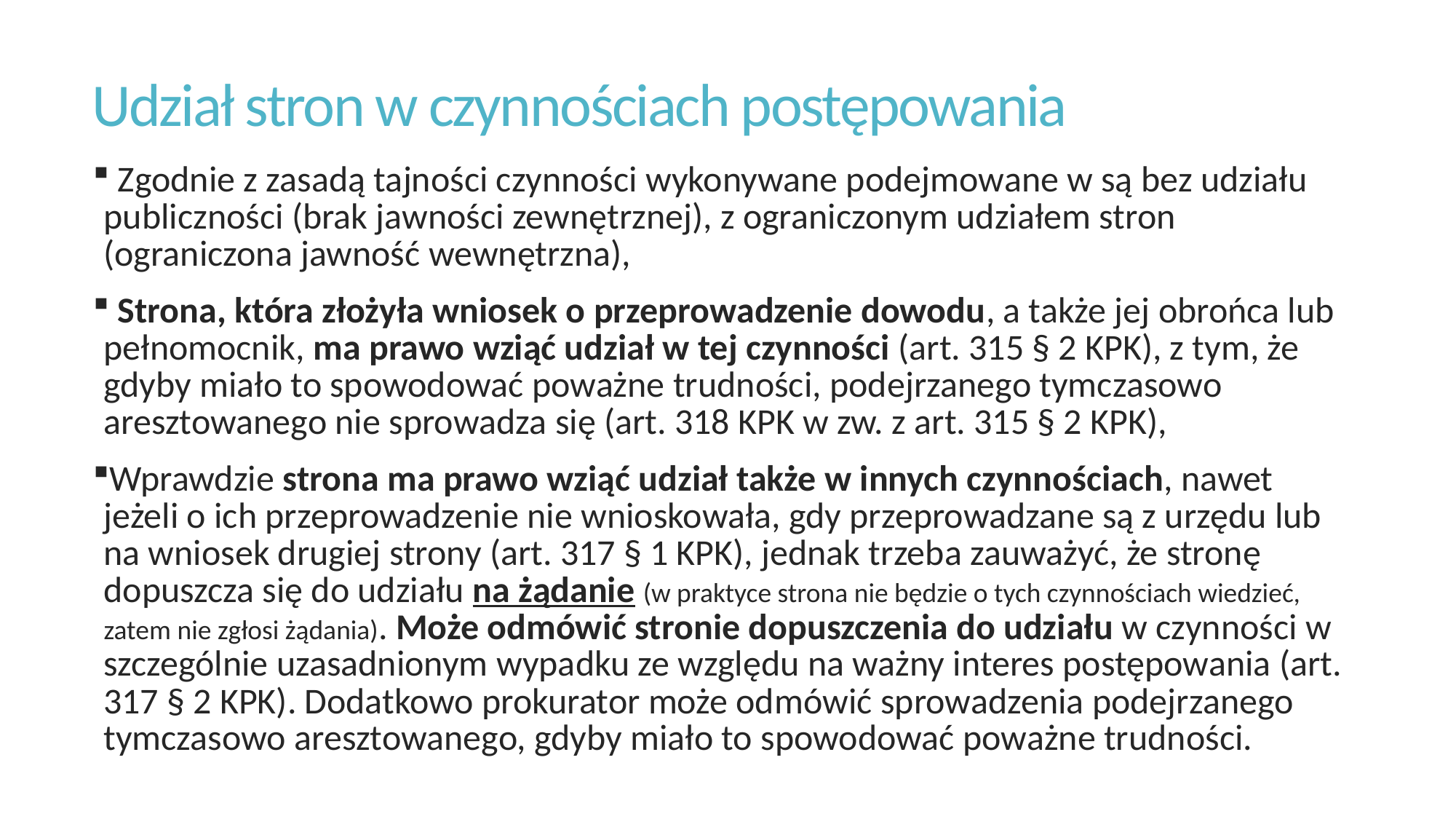

# Udział stron w czynnościach postępowania
 Zgodnie z zasadą tajności czynności wykonywane podejmowane w są bez udziału publiczności (brak jawności zewnętrznej), z ograniczonym udziałem stron (ograniczona jawność wewnętrzna),
 Strona, która złożyła wniosek o przeprowadzenie dowodu, a także jej obrońca lub pełnomocnik, ma prawo wziąć udział w tej czynności (art. 315 § 2 KPK), z tym, że gdyby miało to spowodować poważne trudności, podejrzanego tymczasowo aresztowanego nie sprowadza się (art. 318 KPK w zw. z art. 315 § 2 KPK),
Wprawdzie strona ma prawo wziąć udział także w innych czynnościach, nawet jeżeli o ich przeprowadzenie nie wnioskowała, gdy przeprowadzane są z urzędu lub na wniosek drugiej strony (art. 317 § 1 KPK), jednak trzeba zauważyć, że stronę dopuszcza się do udziału na żądanie (w praktyce strona nie będzie o tych czynnościach wiedzieć, zatem nie zgłosi żądania). Może odmówić stronie dopuszczenia do udziału w czynności w szczególnie uzasadnionym wypadku ze względu na ważny interes postępowania (art. 317 § 2 KPK). Dodatkowo prokurator może odmówić sprowadzenia podejrzanego tymczasowo aresztowanego, gdyby miało to spowodować poważne trudności.